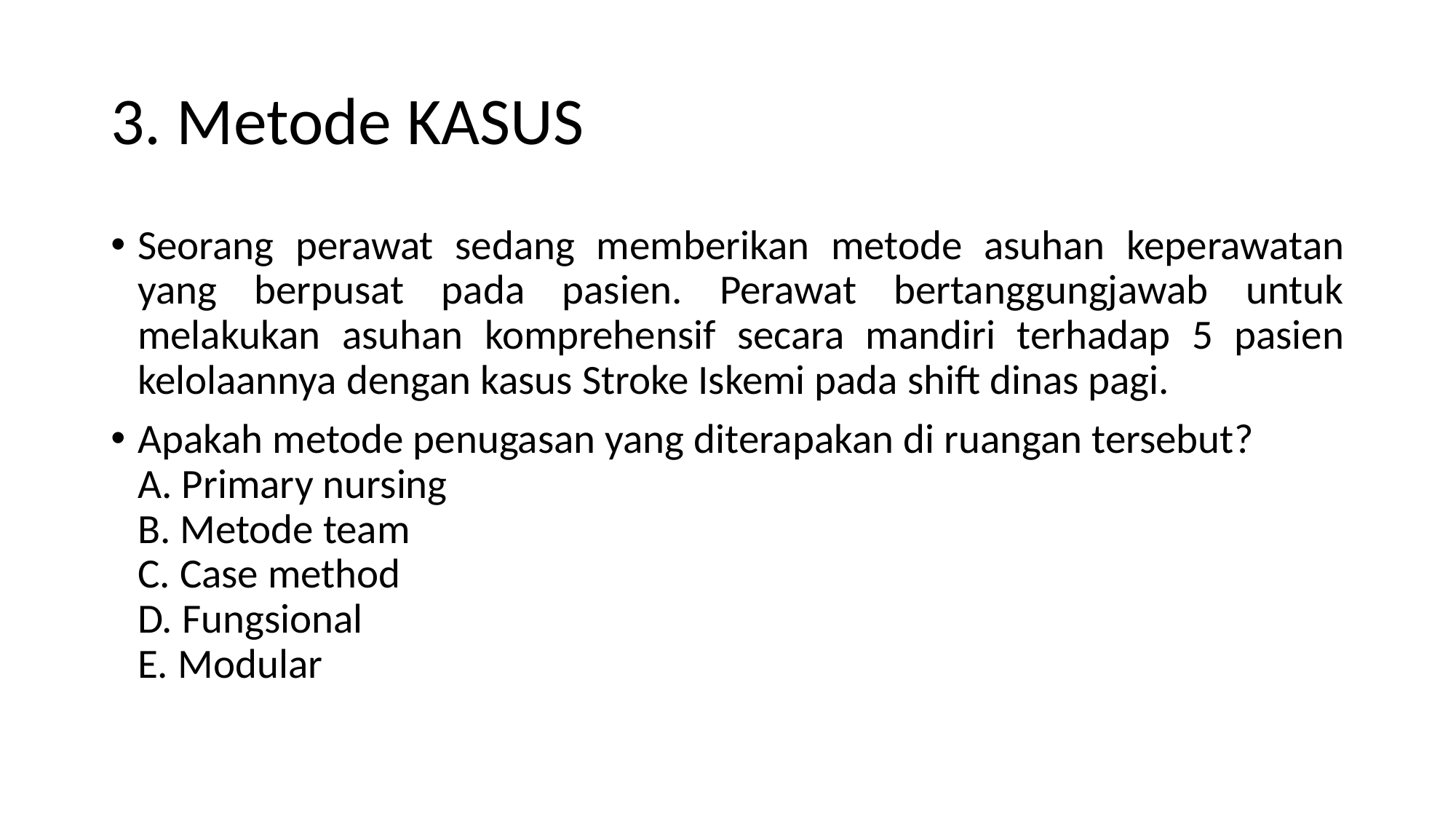

# 3. Metode KASUS
Seorang perawat sedang memberikan metode asuhan keperawatan yang berpusat pada pasien. Perawat bertanggungjawab untuk melakukan asuhan komprehensif secara mandiri terhadap 5 pasien kelolaannya dengan kasus Stroke Iskemi pada shift dinas pagi.
Apakah metode penugasan yang diterapakan di ruangan tersebut?
A. Primary nursing
B. Metode team
C. Case method
D. Fungsional
E. Modular